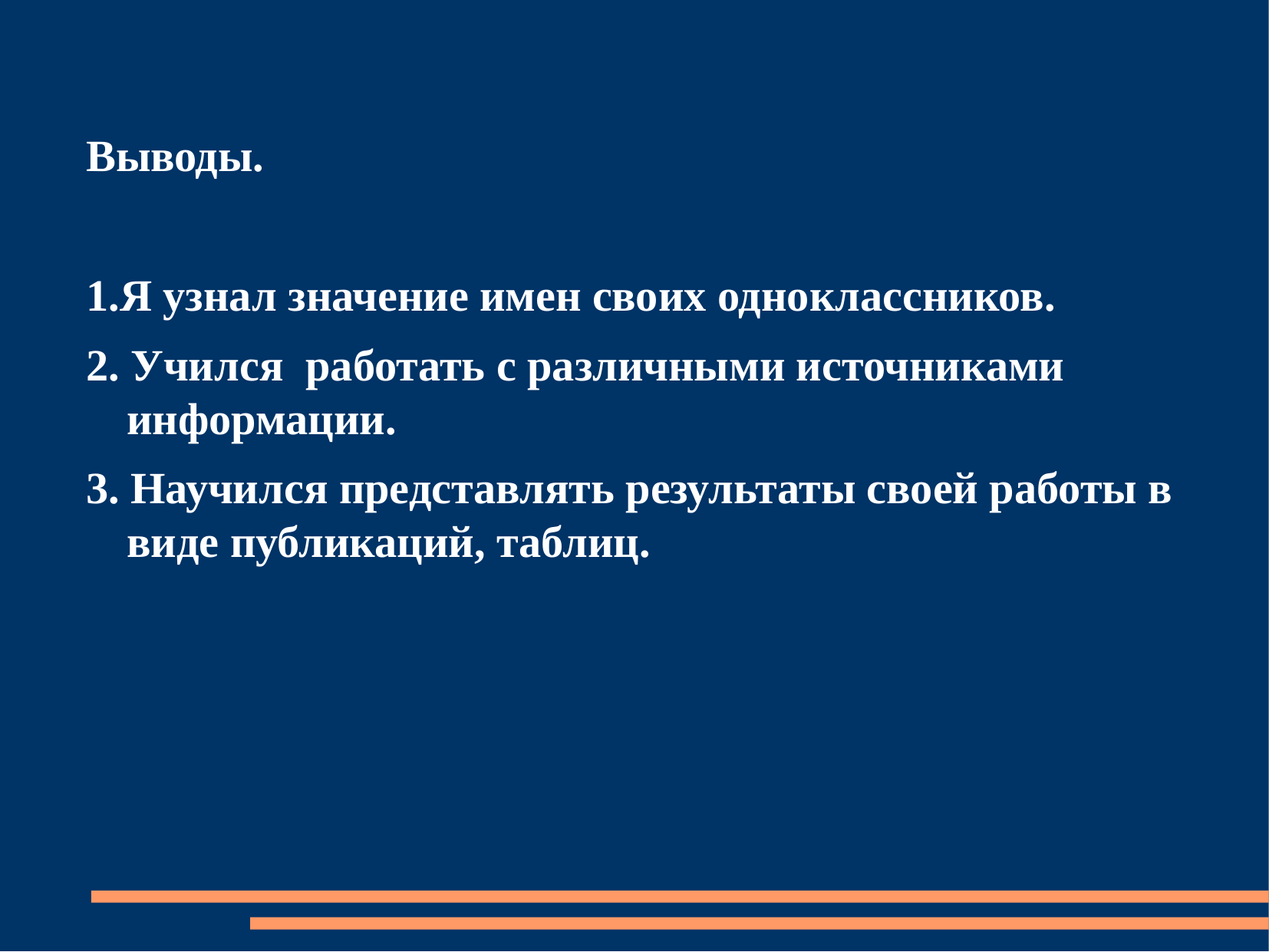

Выводы.

1.Я узнал значение имен своих одноклассников.
2. Учился  работать с различными источниками информации.
3. Научился представлять результаты своей работы в виде публикаций, таблиц.